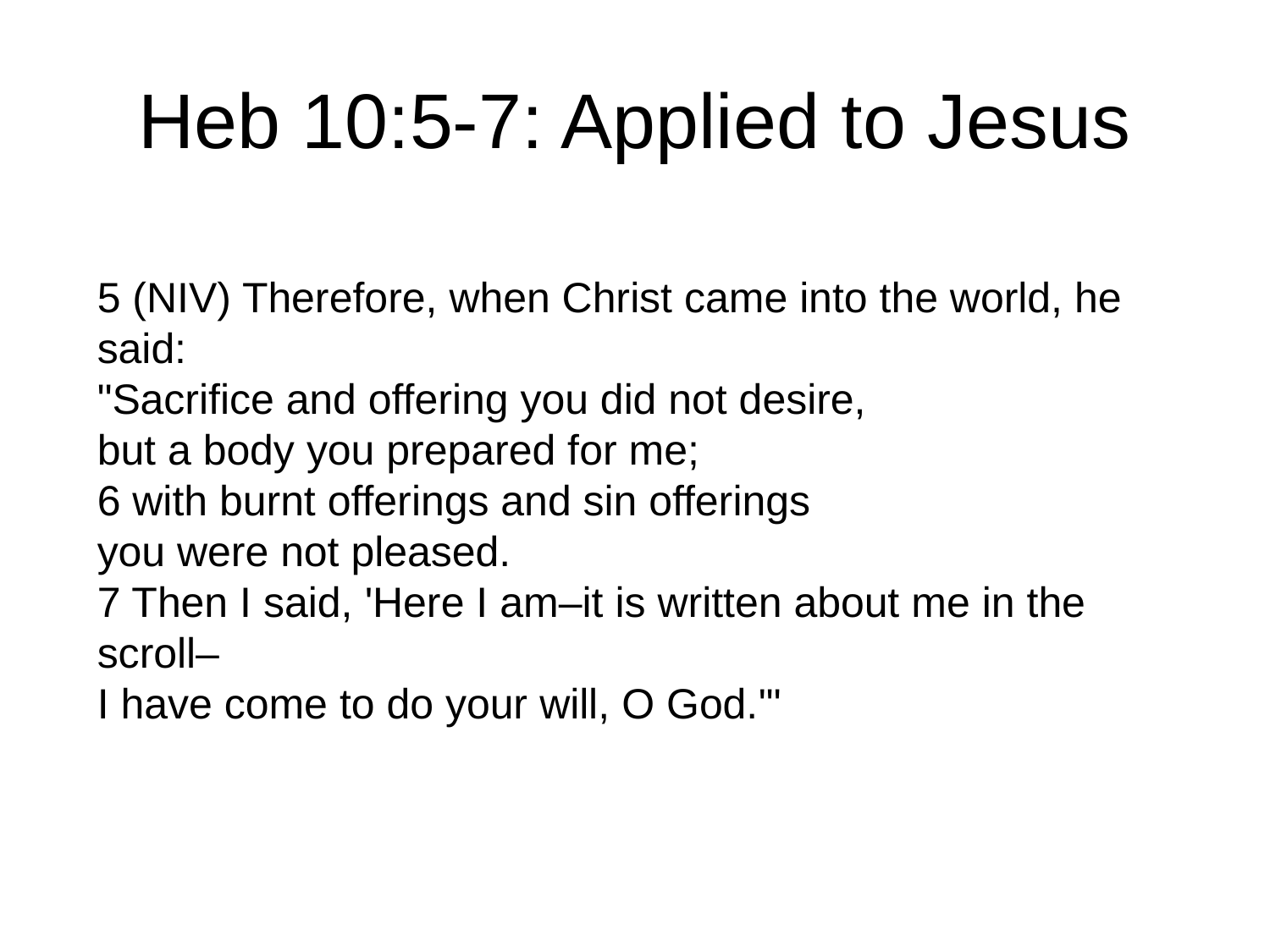

# Heb 10:5-7: Applied to Jesus
5 (NIV) Therefore, when Christ came into the world, he said:
"Sacrifice and offering you did not desire,
but a body you prepared for me;
6 with burnt offerings and sin offerings
you were not pleased.
7 Then I said, 'Here I am–it is written about me in the scroll–
I have come to do your will, O God.'"